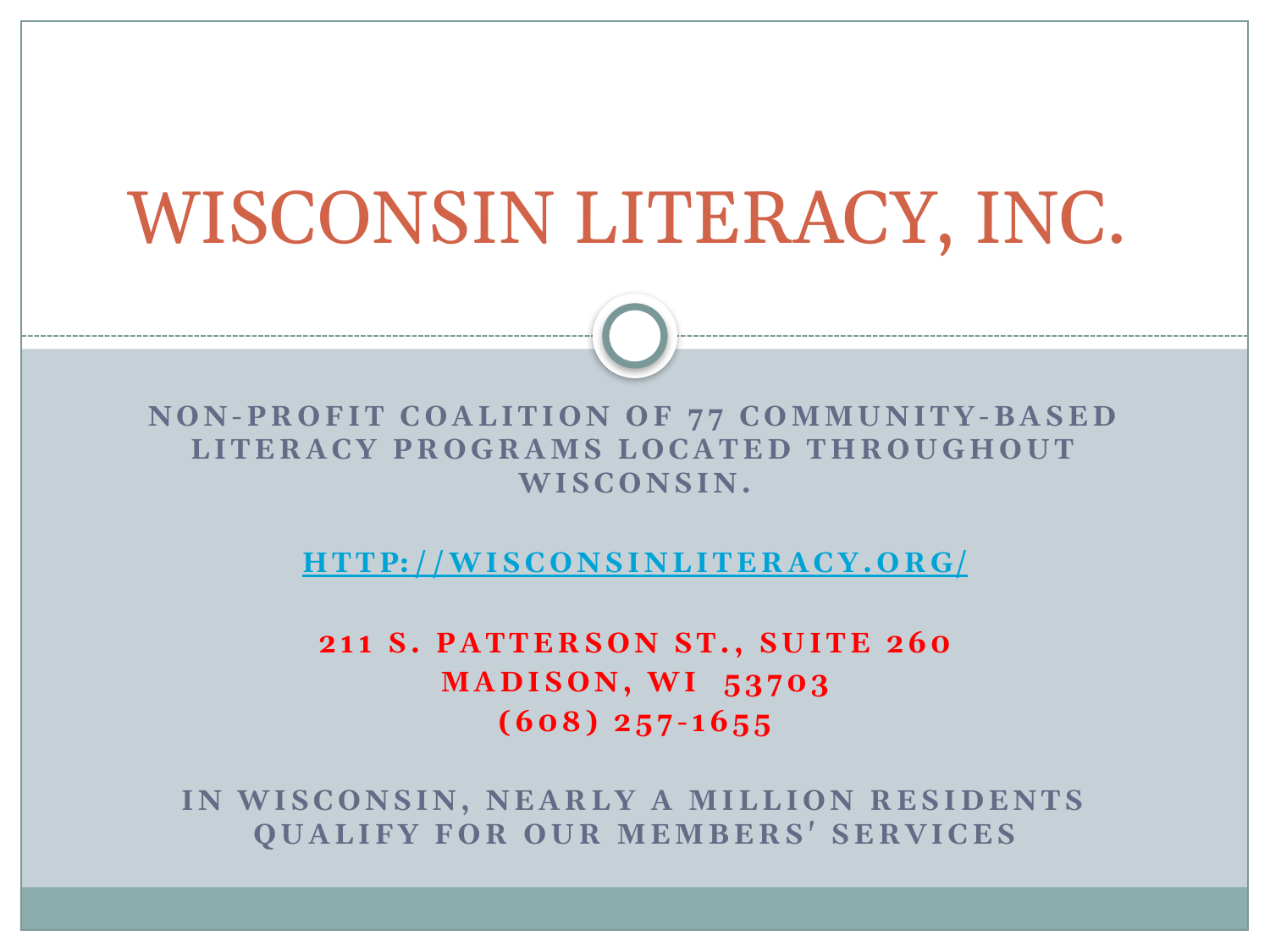

# WISCONSIN LITERACY, INC.
non-profit coalition of 77 community-based literacy programs located throughout WISCONSIN.

http://wisconsinliteracy.org/

211 S. Patterson St., Suite 260
Madison, Wi  53703
(608) 257-1655

In Wisconsin, nearly a million residents qualify for our members' services